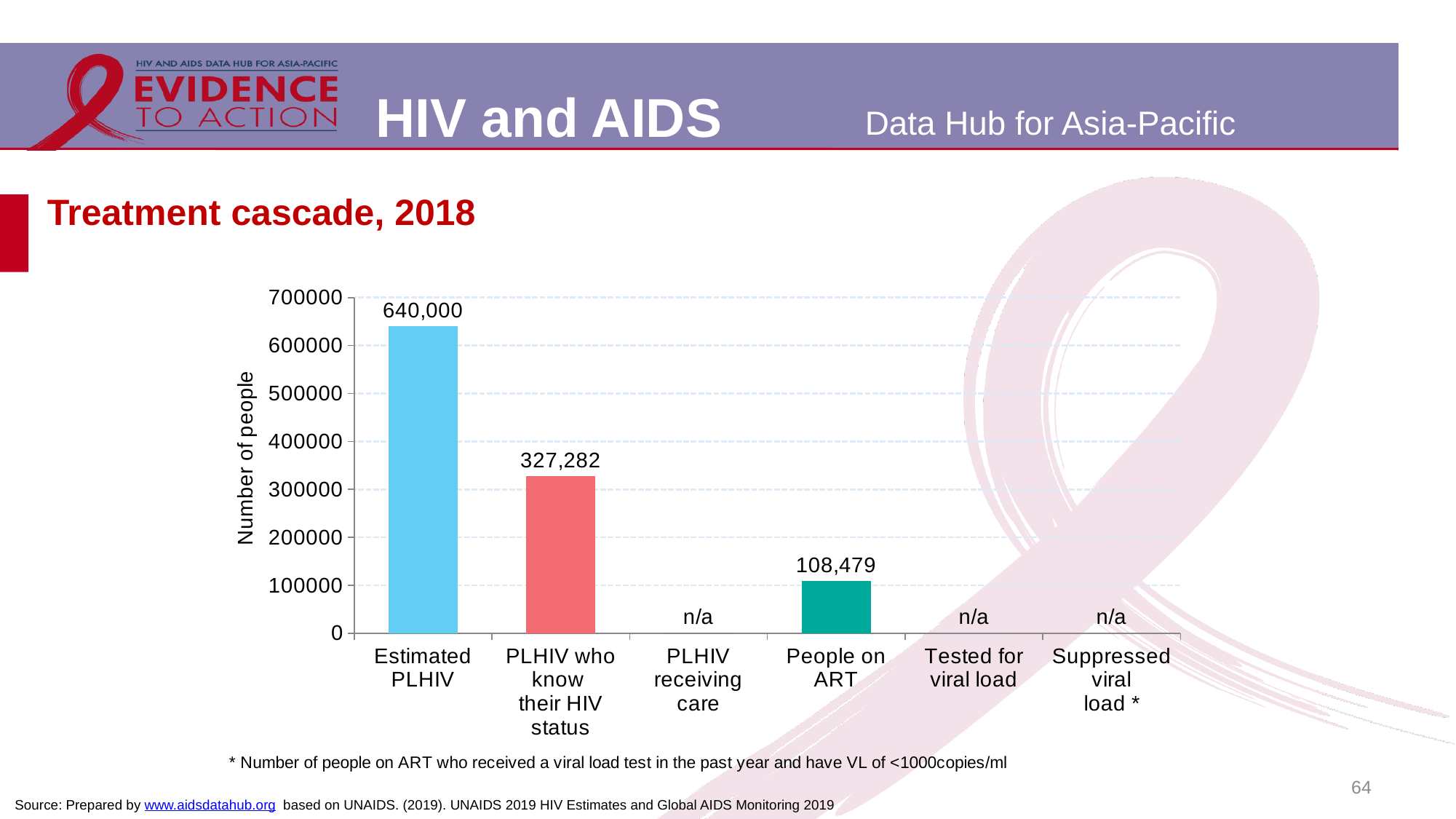

# Treatment cascade, 2018

### Chart

| Category | Indonesia |
|---|---|
| Estimated PLHIV | 640000.0 |
| PLHIV who know
their HIV status | 327282.0 |
| PLHIV receiving
care | 0.0 |
| People on ART | 108479.0 |
| Tested for viral load | 0.0 |
| Suppressed viral
load * | 0.0 |
64
Source: Prepared by www.aidsdatahub.org  based on UNAIDS. (2019). UNAIDS 2019 HIV Estimates and Global AIDS Monitoring 2019